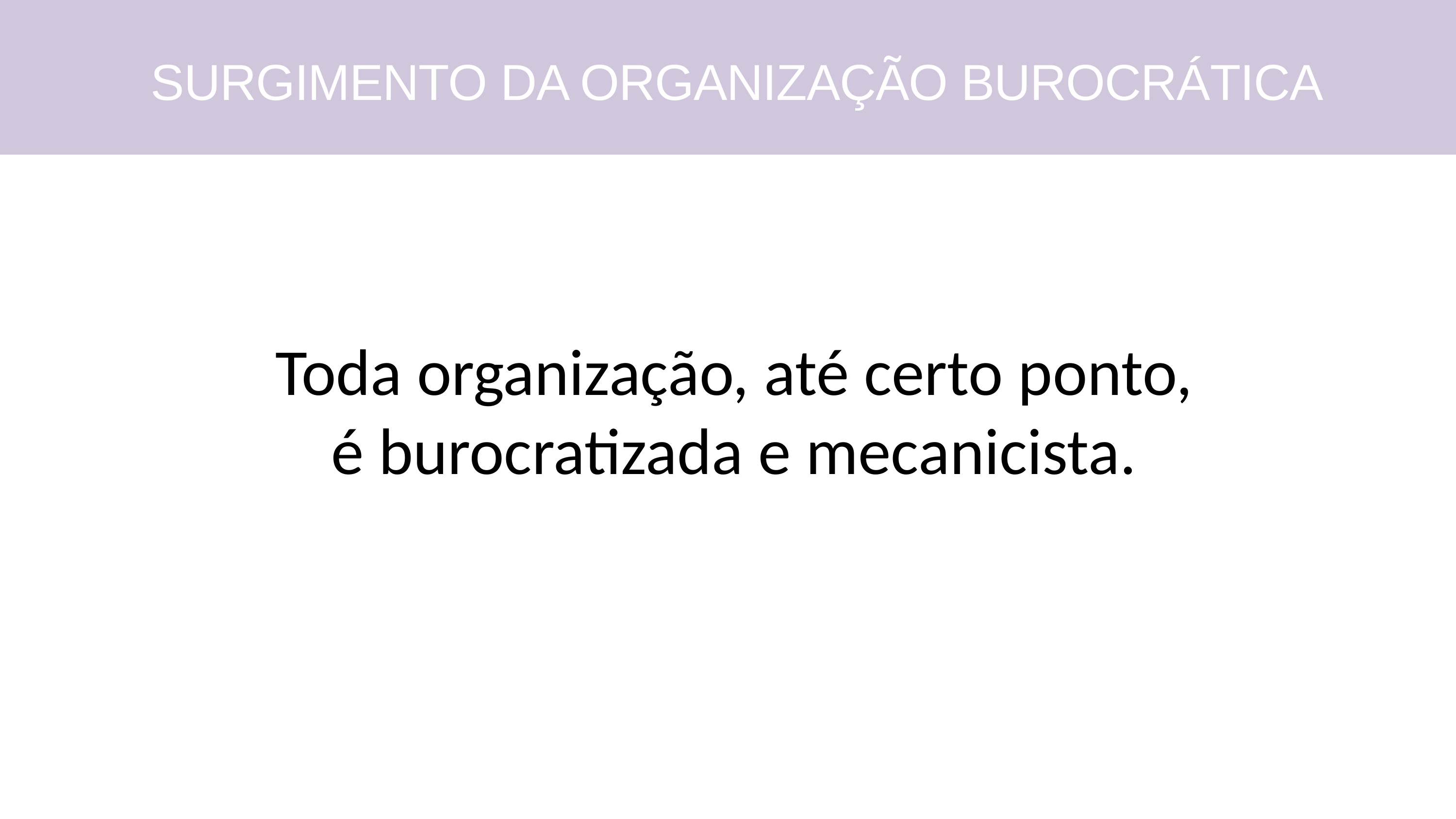

SURGIMENTO DA ORGANIZAÇÃO BUROCRÁTICA

Toda organização, até certo ponto, é burocratizada e mecanicista.